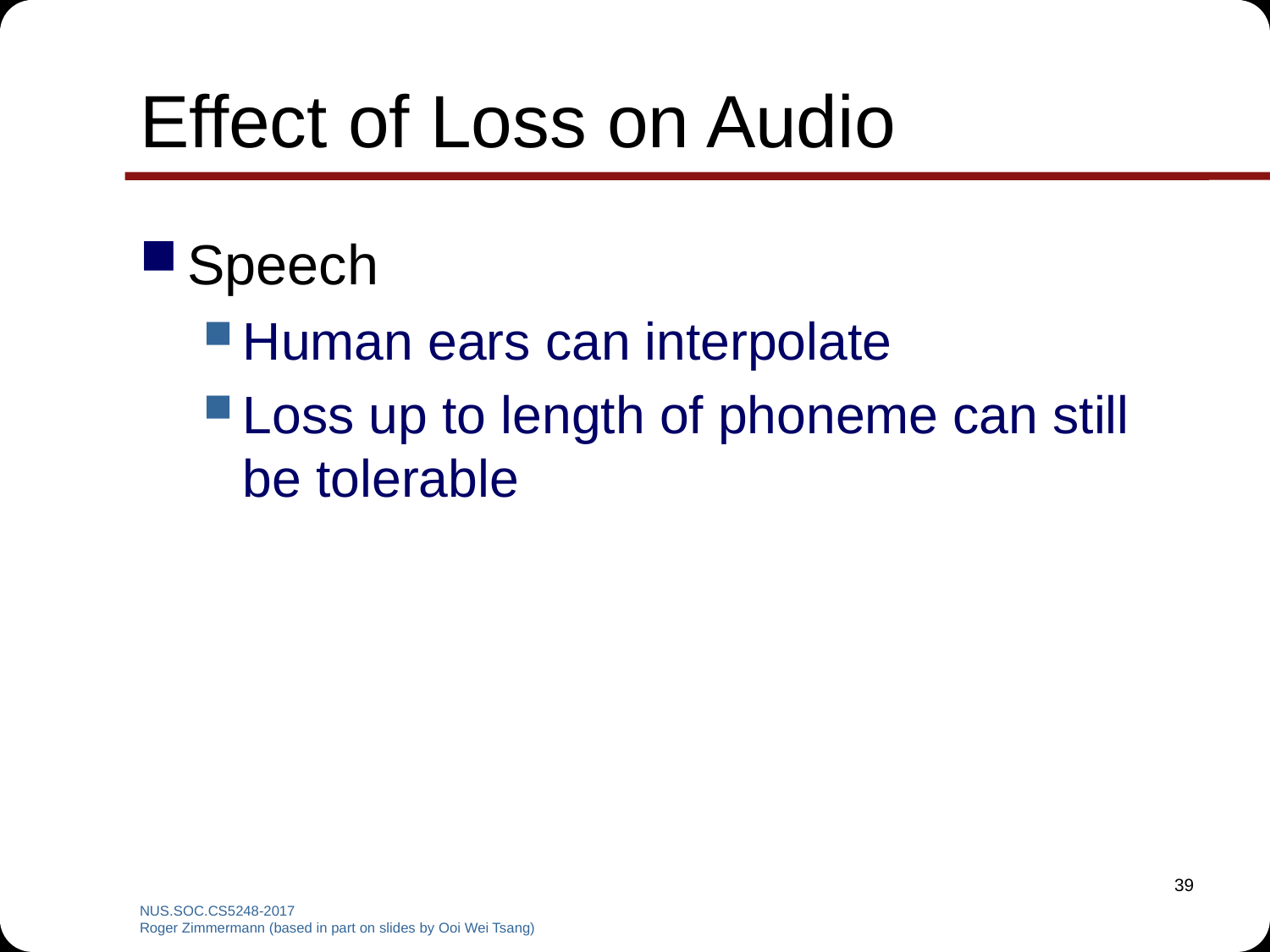

# Effect of Loss on Audio
Speech
Human ears can interpolate
Loss up to length of phoneme can still be tolerable

39
NUS.SOC.CS5248-2017
Roger Zimmermann (based in part on slides by Ooi Wei Tsang)